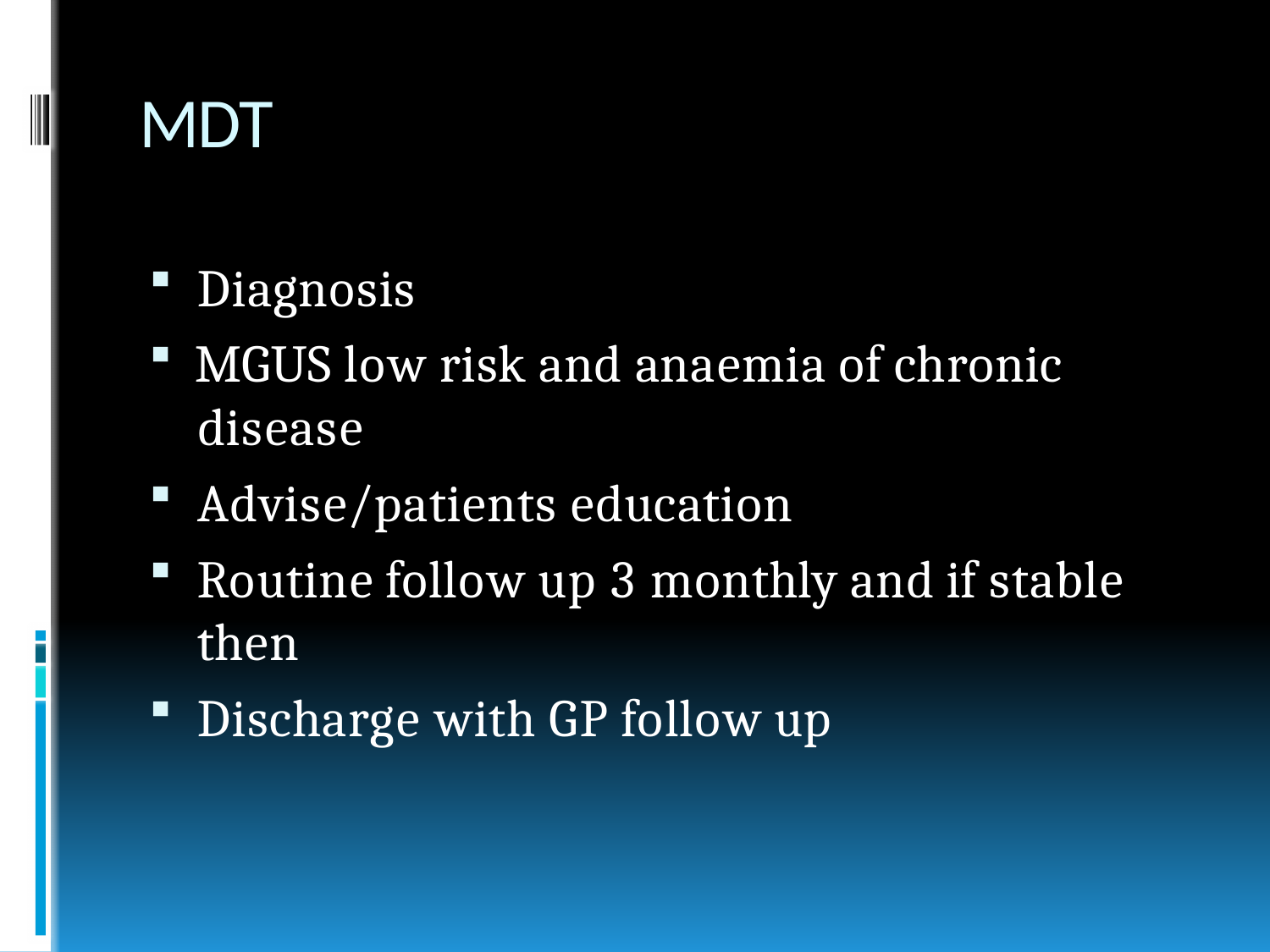

# MDT
Diagnosis
MGUS low risk and anaemia of chronic disease
Advise/patients education
Routine follow up 3 monthly and if stable then
Discharge with GP follow up